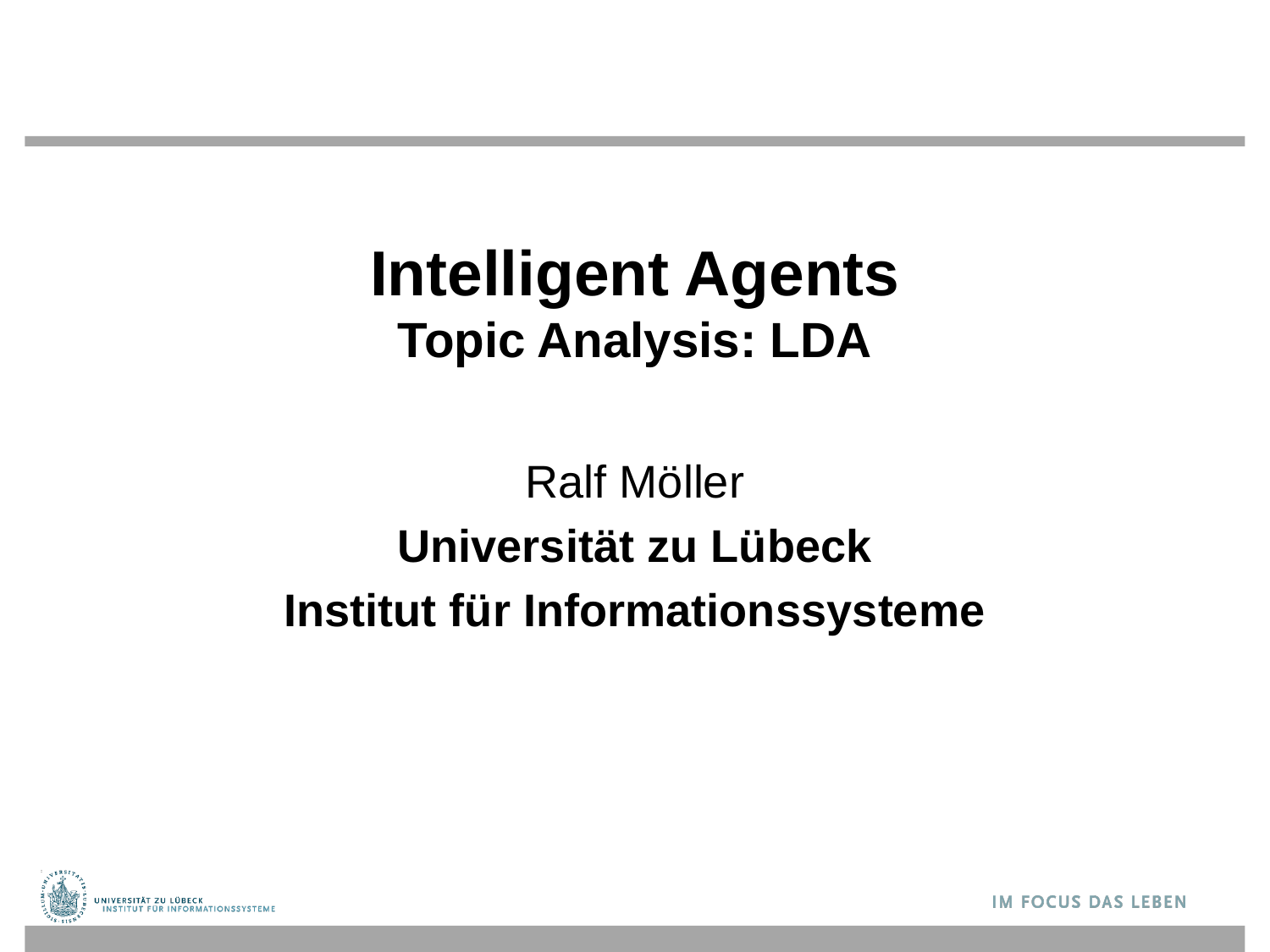

# Intelligent Agents Topic Analysis: LDA
Ralf Möller
Universität zu Lübeck
Institut für Informationssysteme